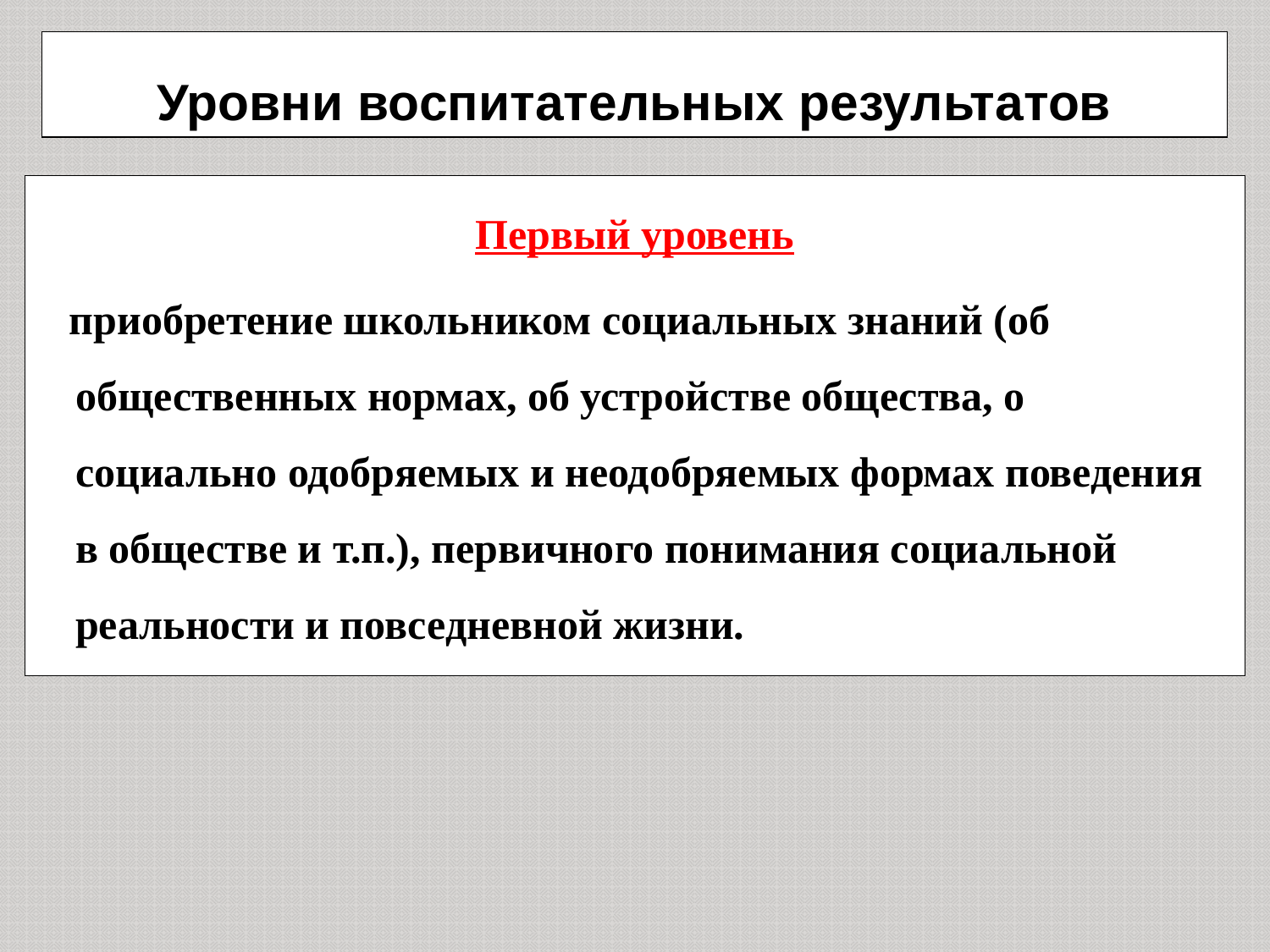

Уровни воспитательных результатов
Первый уровень
   приобретение школьником социальных знаний (об общественных нормах, об устройстве общества, о социально одобряемых и неодобряемых формах поведения в обществе и т.п.), первичного понимания социальной реальности и повседневной жизни.